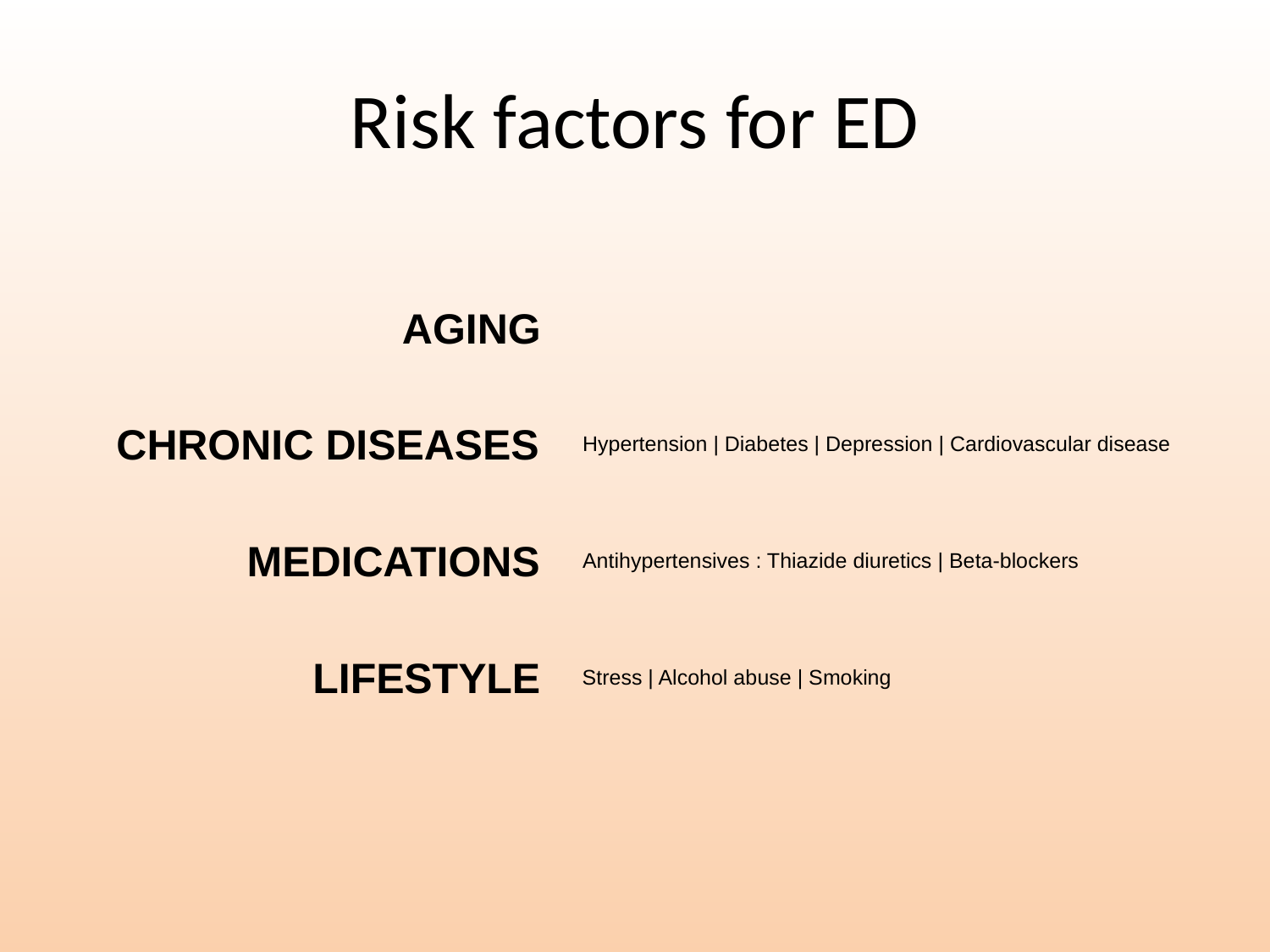

# Risk factors for ED
AGING
CHRONIC DISEASES
Hypertension | Diabetes | Depression | Cardiovascular disease
MEDICATIONS
Antihypertensives : Thiazide diuretics | Beta-blockers
LIFESTYLE
Stress | Alcohol abuse | Smoking